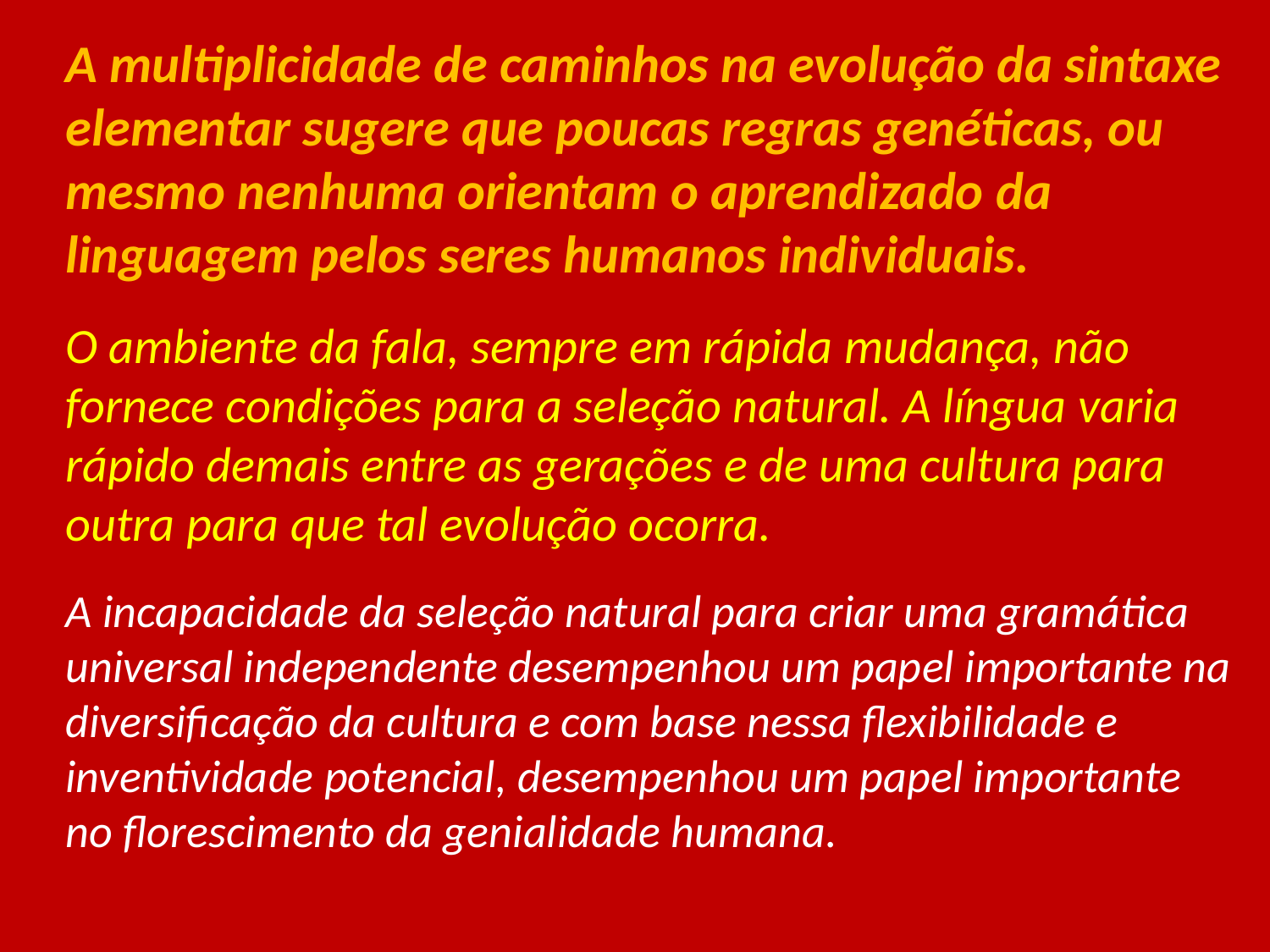

A multiplicidade de caminhos na evolução da sintaxe elementar sugere que poucas regras genéticas, ou mesmo nenhuma orientam o aprendizado da linguagem pelos seres humanos individuais.
O ambiente da fala, sempre em rápida mudança, não fornece condições para a seleção natural. A língua varia rápido demais entre as gerações e de uma cultura para outra para que tal evolução ocorra.
A incapacidade da seleção natural para criar uma gramática universal independente desempenhou um papel importante na diversificação da cultura e com base nessa flexibilidade e inventividade potencial, desempenhou um papel importante no florescimento da genialidade humana.

#